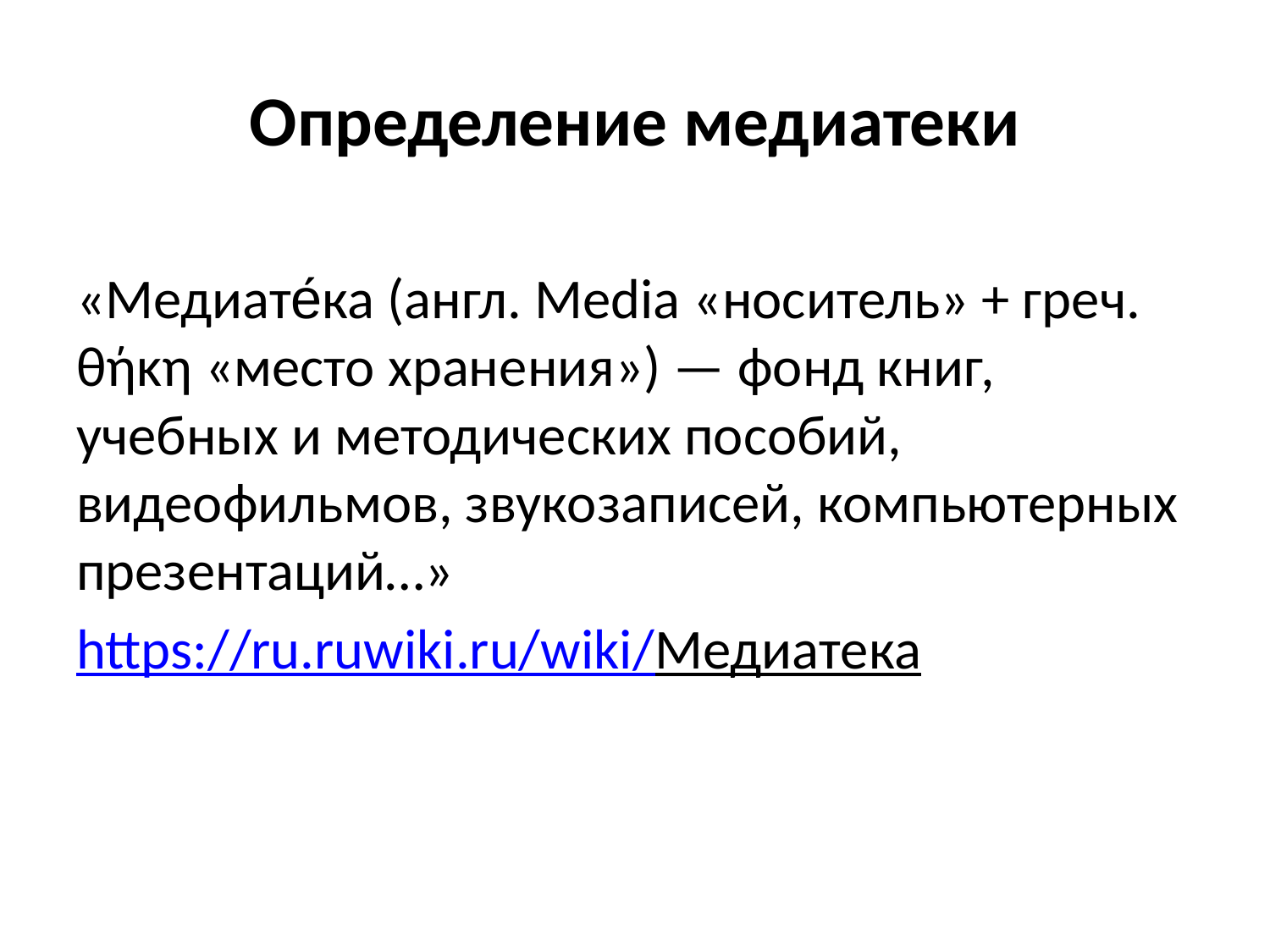

# Определение медиатеки
«Медиате́ка (англ. Media «носитель» + греч. θήκη «место хранения») — фонд книг, учебных и методических пособий, видеофильмов, звукозаписей, компьютерных презентаций…»
https://ru.ruwiki.ru/wiki/Медиатека